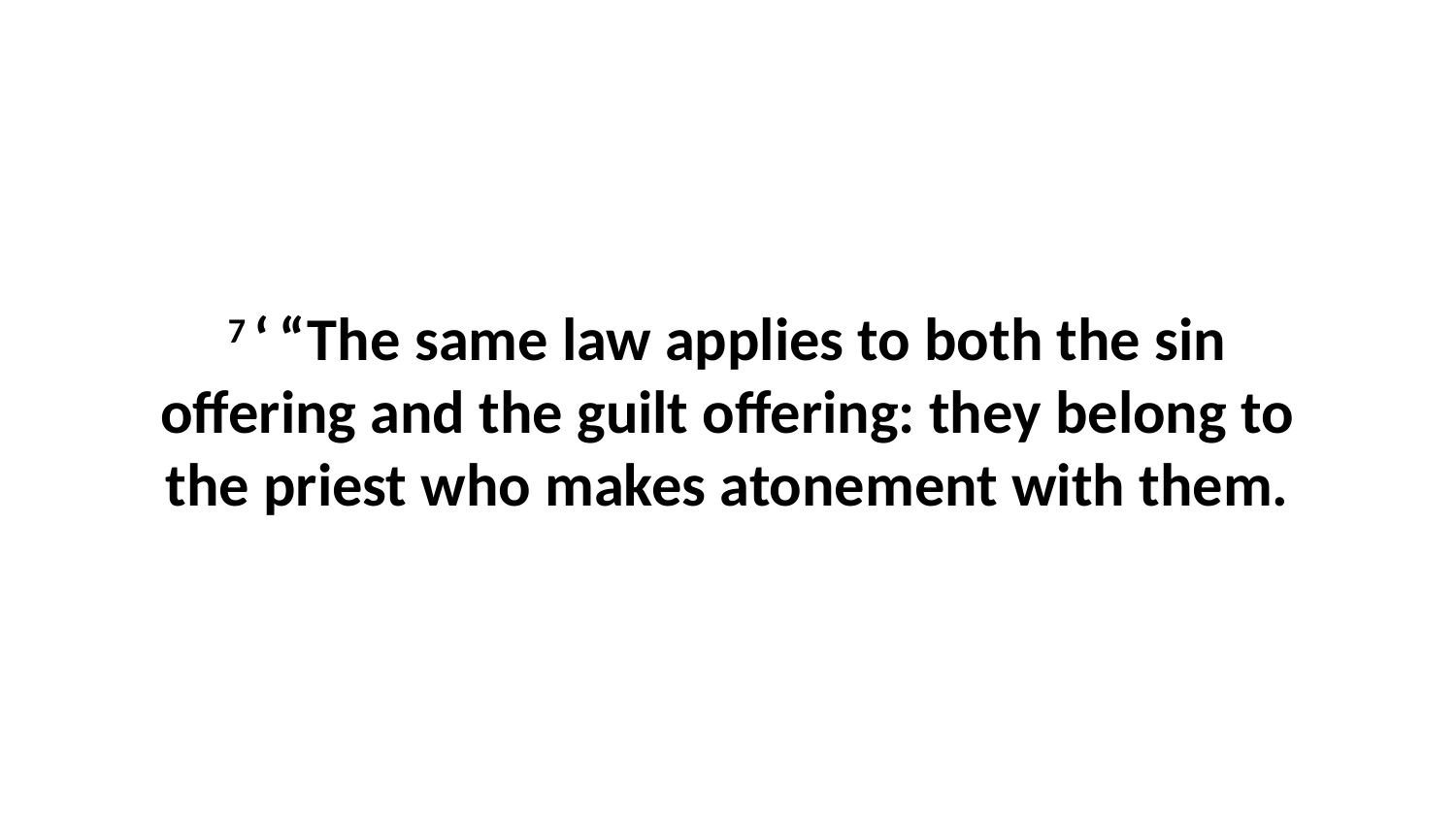

7 ‘ “The same law applies to both the sin offering and the guilt offering: they belong to the priest who makes atonement with them.